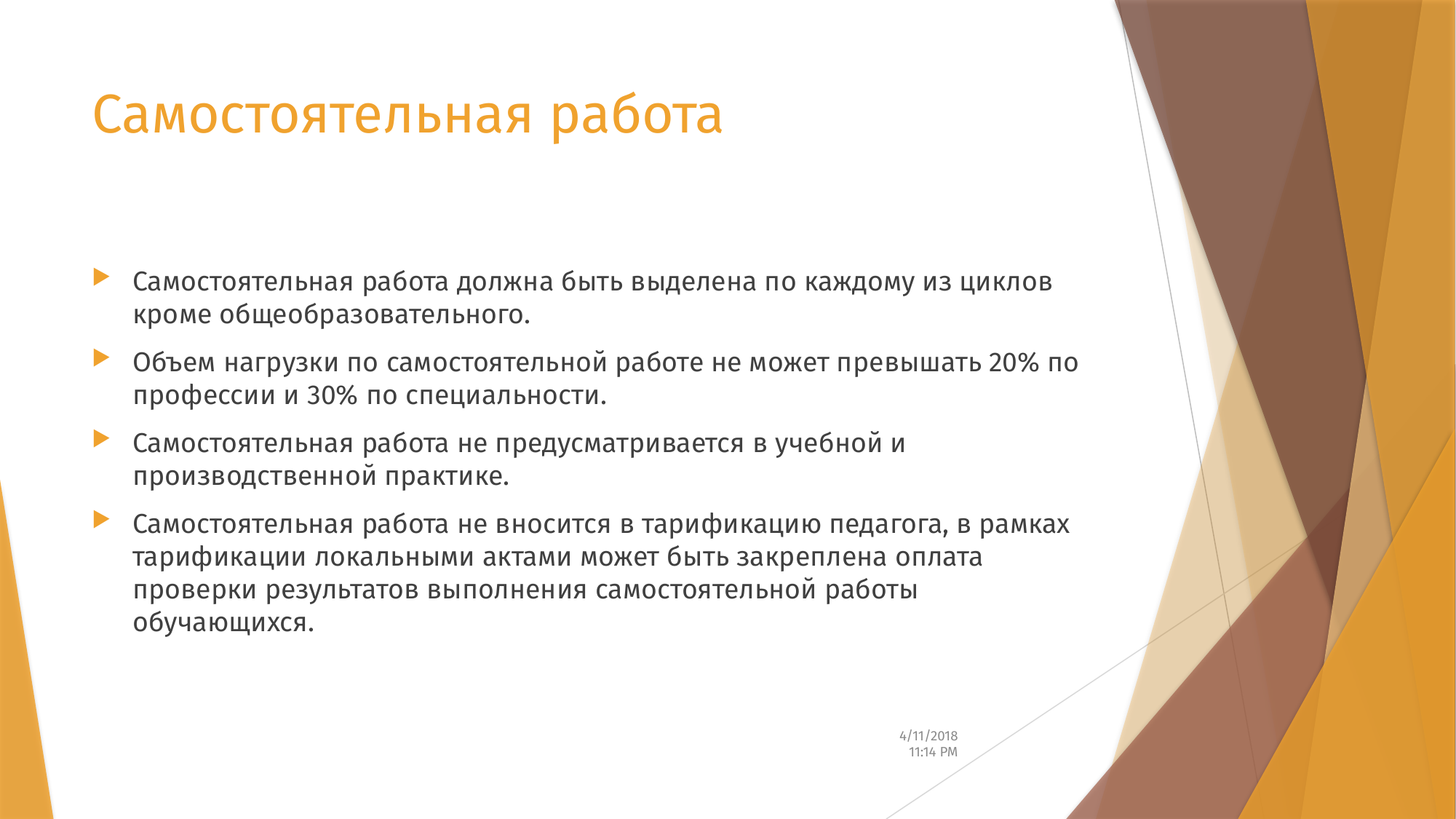

# Самостоятельная работа
Самостоятельная работа должна быть выделена по каждому из циклов кроме общеобразовательного.
Объем нагрузки по самостоятельной работе не может превышать 20% по профессии и 30% по специальности.
Самостоятельная работа не предусматривается в учебной и производственной практике.
Самостоятельная работа не вносится в тарификацию педагога, в рамках тарификации локальными актами может быть закреплена оплата проверки результатов выполнения самостоятельной работы обучающихся.

4/11/2018 11:14 PM